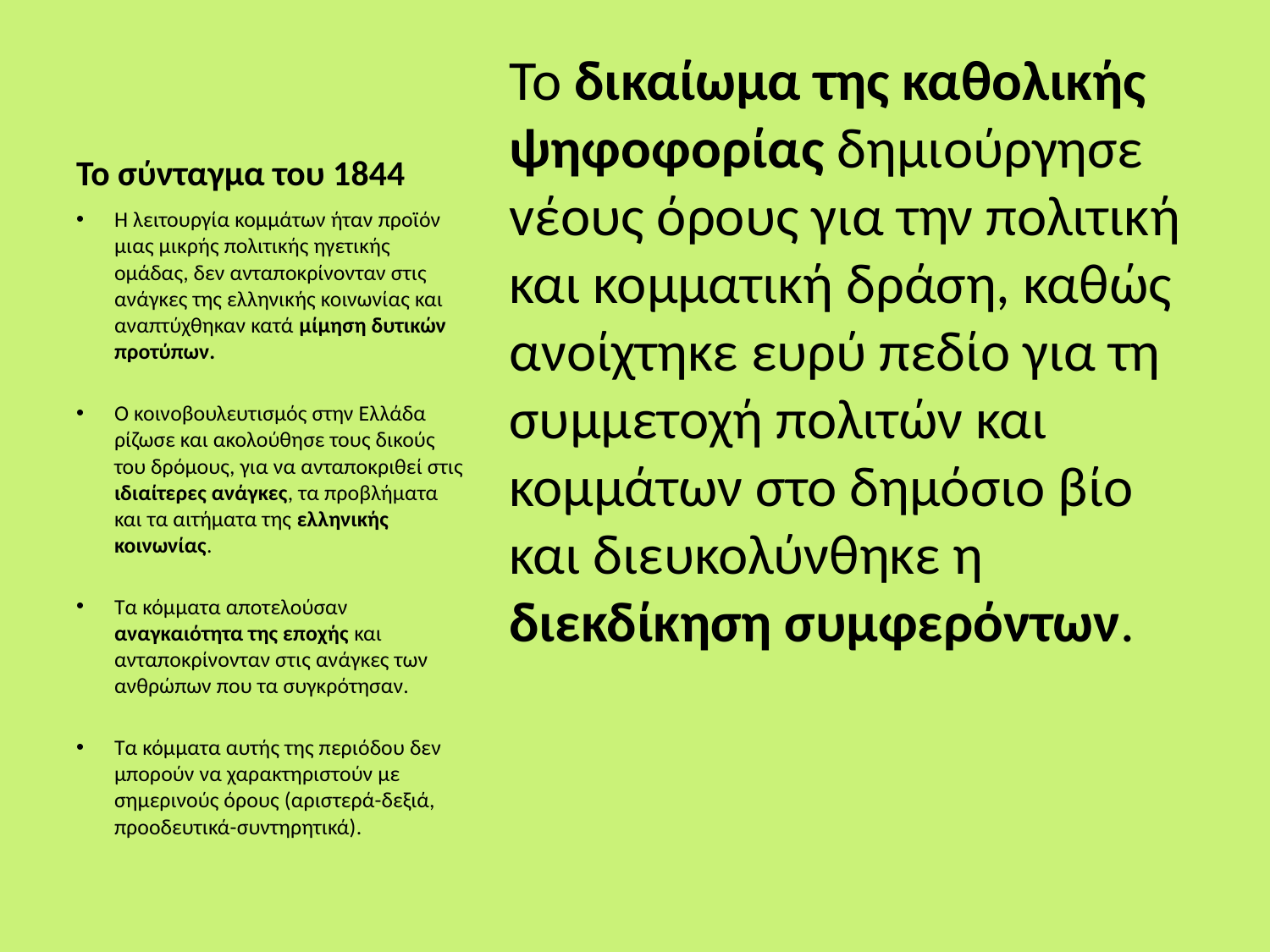

# Το σύνταγμα του 1844
Το δικαίωμα της καθολικής ψηφοφορίας δημιούργησε vέους όρους για την πολιτική και κομματική δράση, καθώς ανοίχτηκε ευρύ πεδίο για τη συμμετοχή πολιτών και κομμάτων στο δημόσιο βίο και διευκολύνθηκε η διεκδίκηση συμφερόντων.
Η λειτουργία κομμάτων ήταν προϊόν μιας μικρής πολιτικής ηγετικής ομάδας, δεν ανταποκρίνονταν στις ανάγκες της ελληνικής κοινωνίας και αναπτύχθηκαν κατά μίμηση δυτικών προτύπων.

Ο κοινοβουλευτισμός στην Ελλάδα ρίζωσε και ακολούθησε τους δικούς του δρόμους, για να ανταποκριθεί στις ιδιαίτερες ανάγκες, τα προβλήματα και τα αιτήματα της ελληνικής κοινωνίας.

Τα κόμματα αποτελούσαν αναγκαιότητα της εποχής και ανταποκρίνονταν στις ανάγκες των ανθρώπων που τα συγκρότησαν.

Τα κόμματα αυτής της περιόδου δεν μπορούν να χαρακτηριστούν με σημερινούς όρους (αριστερά-δεξιά, προοδευτικά-συντηρητικά).